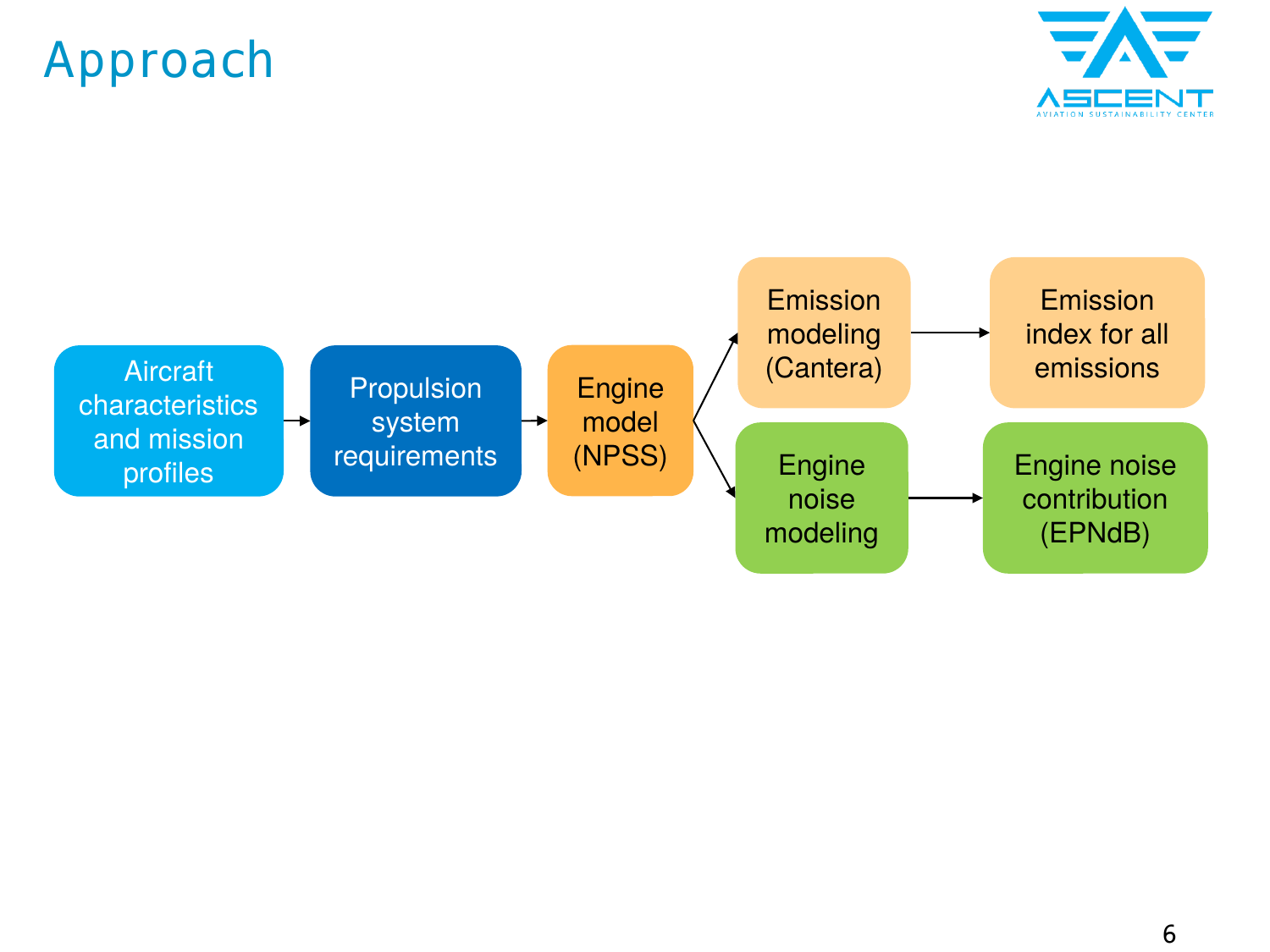

# Approach
Emission modeling
(Cantera)
Emission index for all emissions
Engine model
(NPSS)
Aircraft characteristics and mission profiles
Propulsion system requirements
Engine noise modeling
Engine noise contribution (EPNdB)